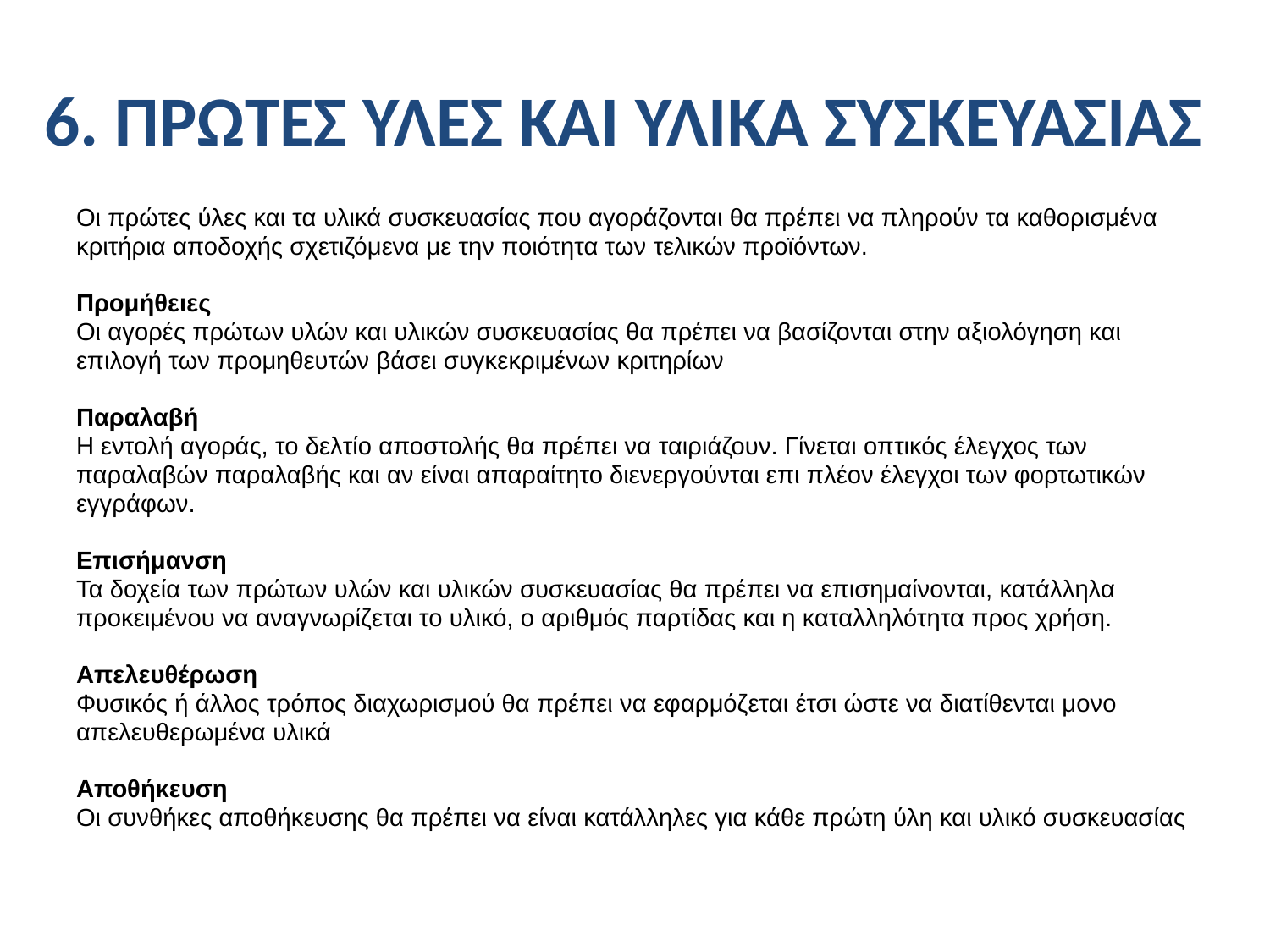

# 6. ΠΡΩΤΕΣ ΥΛΕΣ ΚΑΙ ΥΛΙΚΑ ΣΥΣΚΕΥΑΣΙΑΣ
Οι πρώτες ύλες και τα υλικά συσκευασίας που αγοράζονται θα πρέπει να πληρούν τα καθορισμένα
κριτήρια αποδοχής σχετιζόμενα με την ποιότητα των τελικών προϊόντων.

Προμήθειες
Οι αγορές πρώτων υλών και υλικών συσκευασίας θα πρέπει να βασίζονται στην αξιολόγηση και
επιλογή των προμηθευτών βάσει συγκεκριμένων κριτηρίων

Παραλαβή
Η εντολή αγοράς, το δελτίο αποστολής θα πρέπει να ταιριάζουν. Γίνεται οπτικός έλεγχος των
παραλαβών παραλαβής και αν είναι απαραίτητο διενεργούνται επι πλέον έλεγχοι των φορτωτικών
εγγράφων.

Επισήμανση
Τα δοχεία των πρώτων υλών και υλικών συσκευασίας θα πρέπει να επισημαίνονται, κατάλληλα
προκειμένου να αναγνωρίζεται το υλικό, ο αριθμός παρτίδας και η καταλληλότητα προς χρήση.

Απελευθέρωση
Φυσικός ή άλλος τρόπος διαχωρισμού θα πρέπει να εφαρμόζεται έτσι ώστε να διατίθενται μονο
απελευθερωμένα υλικά

Αποθήκευση
Οι συνθήκες αποθήκευσης θα πρέπει να είναι κατάλληλες για κάθε πρώτη ύλη και υλικό συσκευασίας